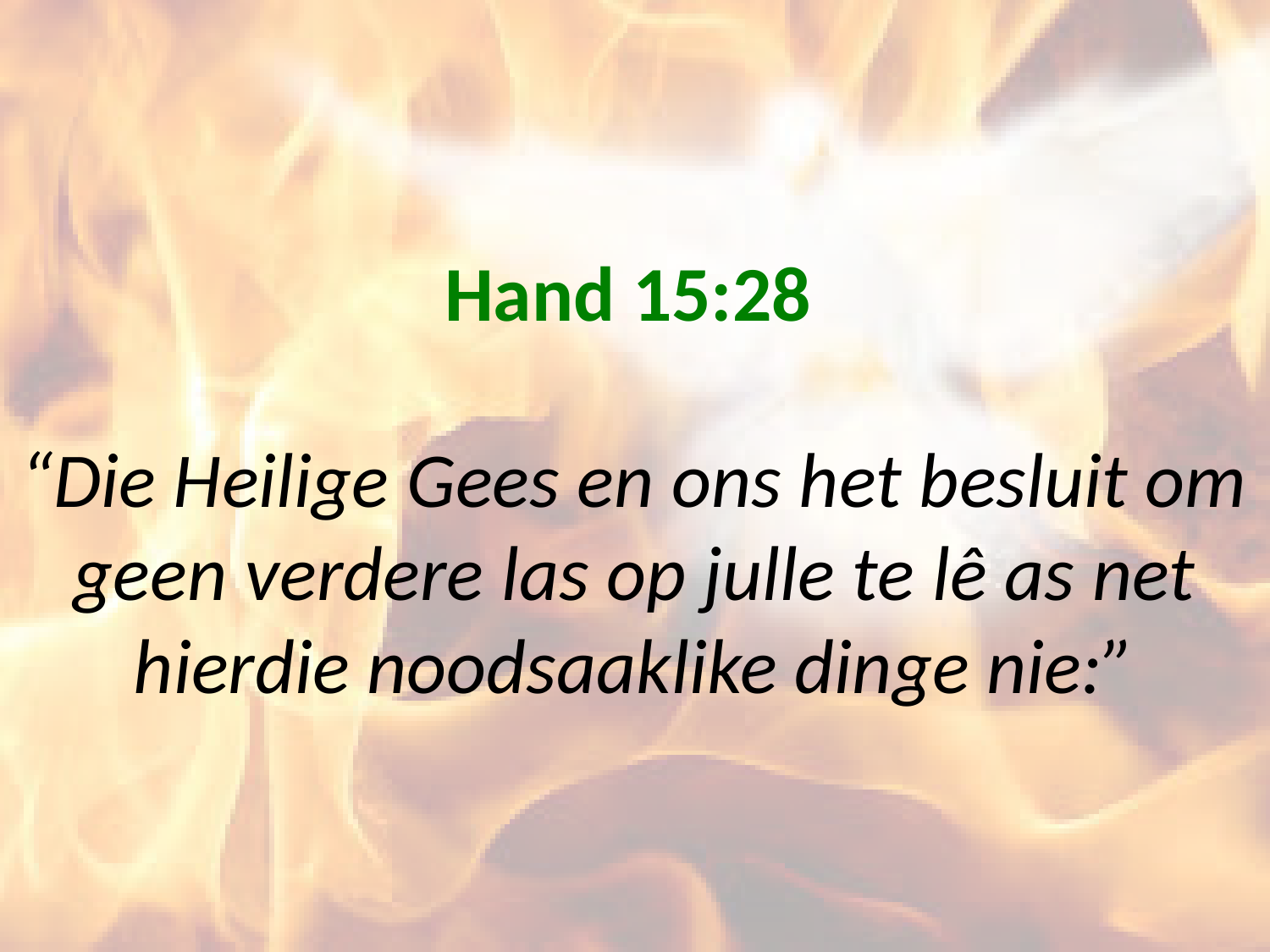

# Hand 15:28 “Die Heilige Gees en ons het besluit om geen verdere las op julle te lê as net hierdie noodsaaklike dinge nie:”